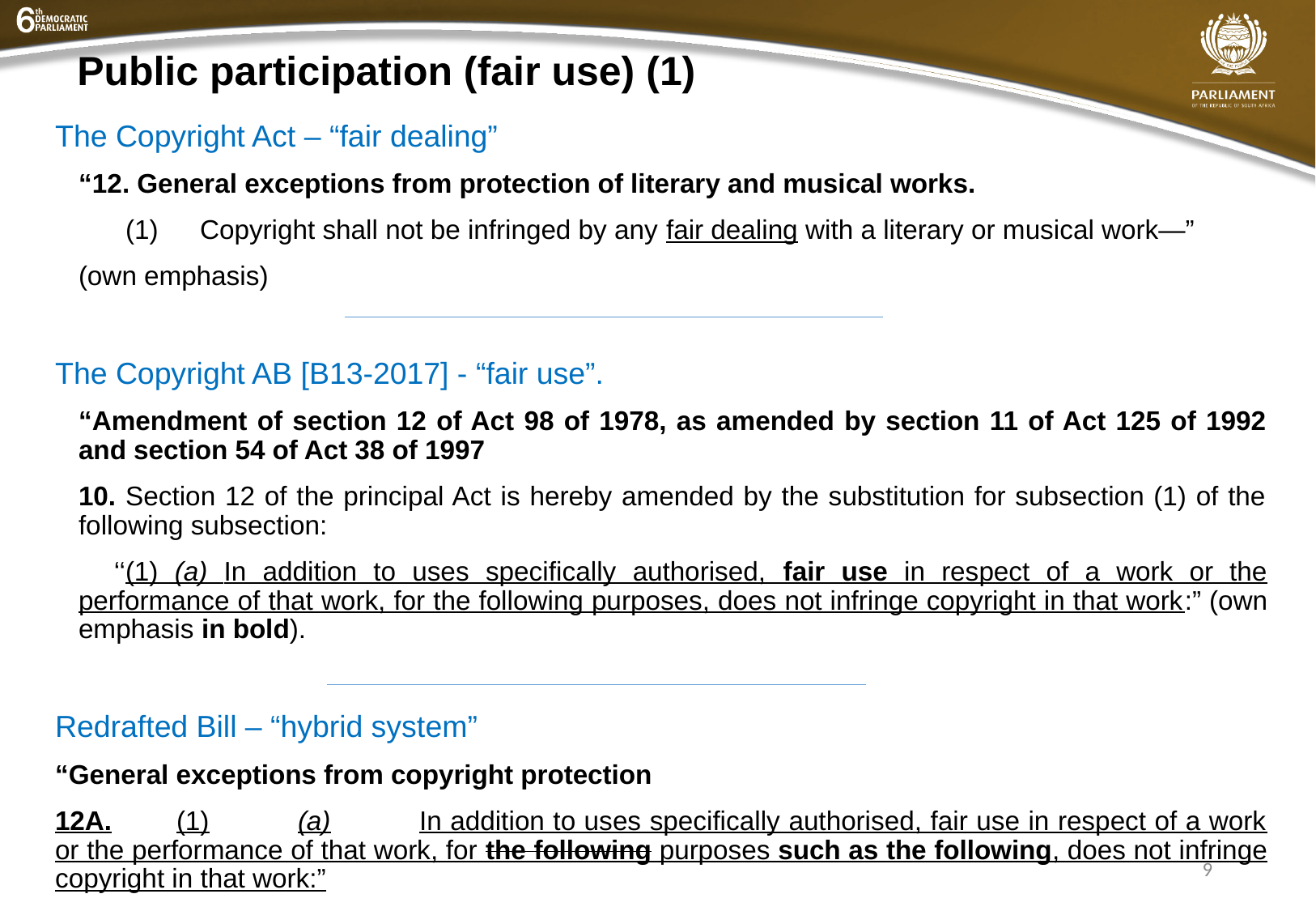

# Public participation (fair use) (1)
The Copyright Act – “fair dealing”
“12. General exceptions from protection of literary and musical works.
(1) 	Copyright shall not be infringed by any fair dealing with a literary or musical work—”
(own emphasis)

The Copyright AB [B13-2017] - “fair use”.
“Amendment of section 12 of Act 98 of 1978, as amended by section 11 of Act 125 of 1992 and section 54 of Act 38 of 1997
10. Section 12 of the principal Act is hereby amended by the substitution for subsection (1) of the following subsection:
‘‘(1) (a) In addition to uses specifically authorised, fair use in respect of a work or the performance of that work, for the following purposes, does not infringe copyright in that work:” (own emphasis in bold).

Redrafted Bill – “hybrid system”
“General exceptions from copyright protection
12A.	(1)	(a)	In addition to uses specifically authorised, fair use in respect of a work or the performance of that work, for the following purposes such as the following, does not infringe copyright in that work:”
9